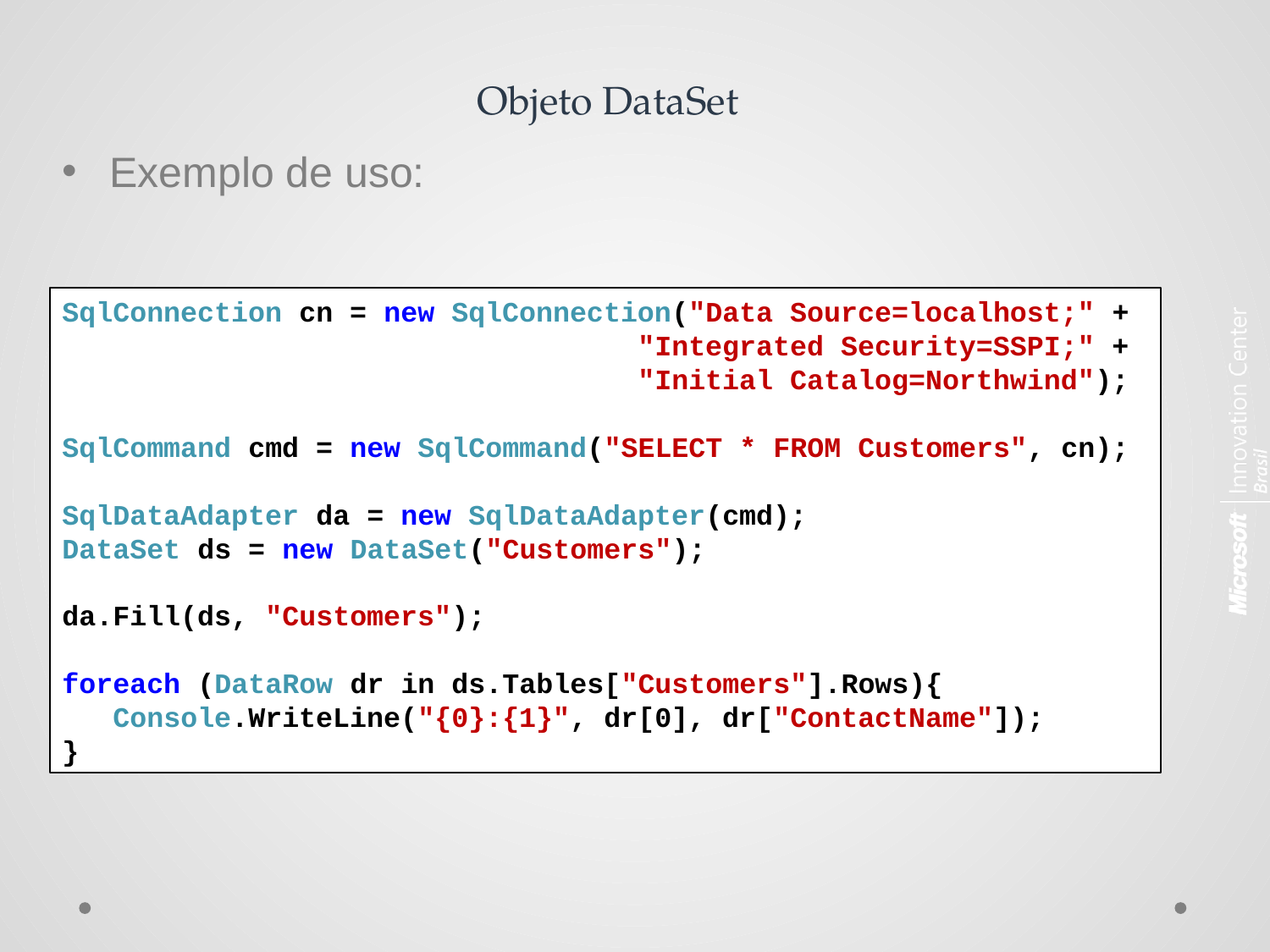

# Objeto DataSet
Exemplo de uso:

SqlConnection cn = new SqlConnection("Data Source=localhost;" +
                                  "Integrated Security=SSPI;" +
                                  "Initial Catalog=Northwind");

SqlCommand cmd = new SqlCommand("SELECT * FROM Customers", cn);

SqlDataAdapter da = new SqlDataAdapter(cmd);
DataSet ds = new DataSet("Customers");

da.Fill(ds, "Customers");

foreach (DataRow dr in ds.Tables["Customers"].Rows){
   Console.WriteLine("{0}:{1}", dr[0], dr["ContactName"]);
}